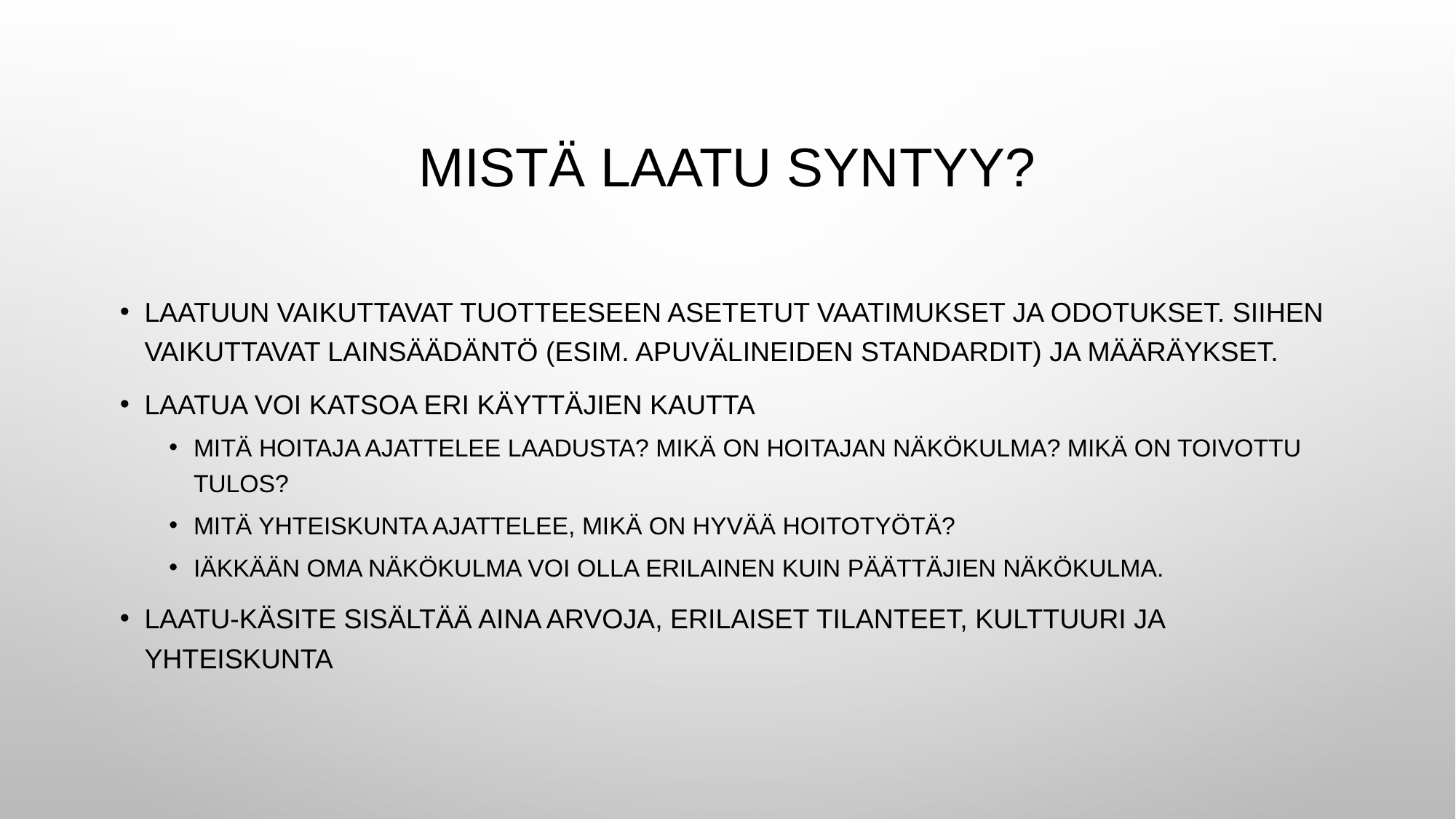

# Mistä laatu syntyy?
Laatuun vaikuttavat tuotteeseen asetetut vaatimukset ja odotukset. Siihen vaikuttavat lainsäädäntö (esim. apuvälineiden standardit) ja määräykset.
Laatua voi katsoa eri käyttäjien kautta
Mitä hoitaja ajattelee laadusta? Mikä on hoitajan näkökulma? Mikä on toivottu tulos?
Mitä yhteiskunta ajattelee, mikä on hyvää hoitotyötä?
Iäkkään oma näkökulma voi olla erilainen kuin päättäjien näkökulma.
Laatu-käsite sisältää aina arvoja, erilaiset tilanteet, kulttuuri ja yhteiskunta